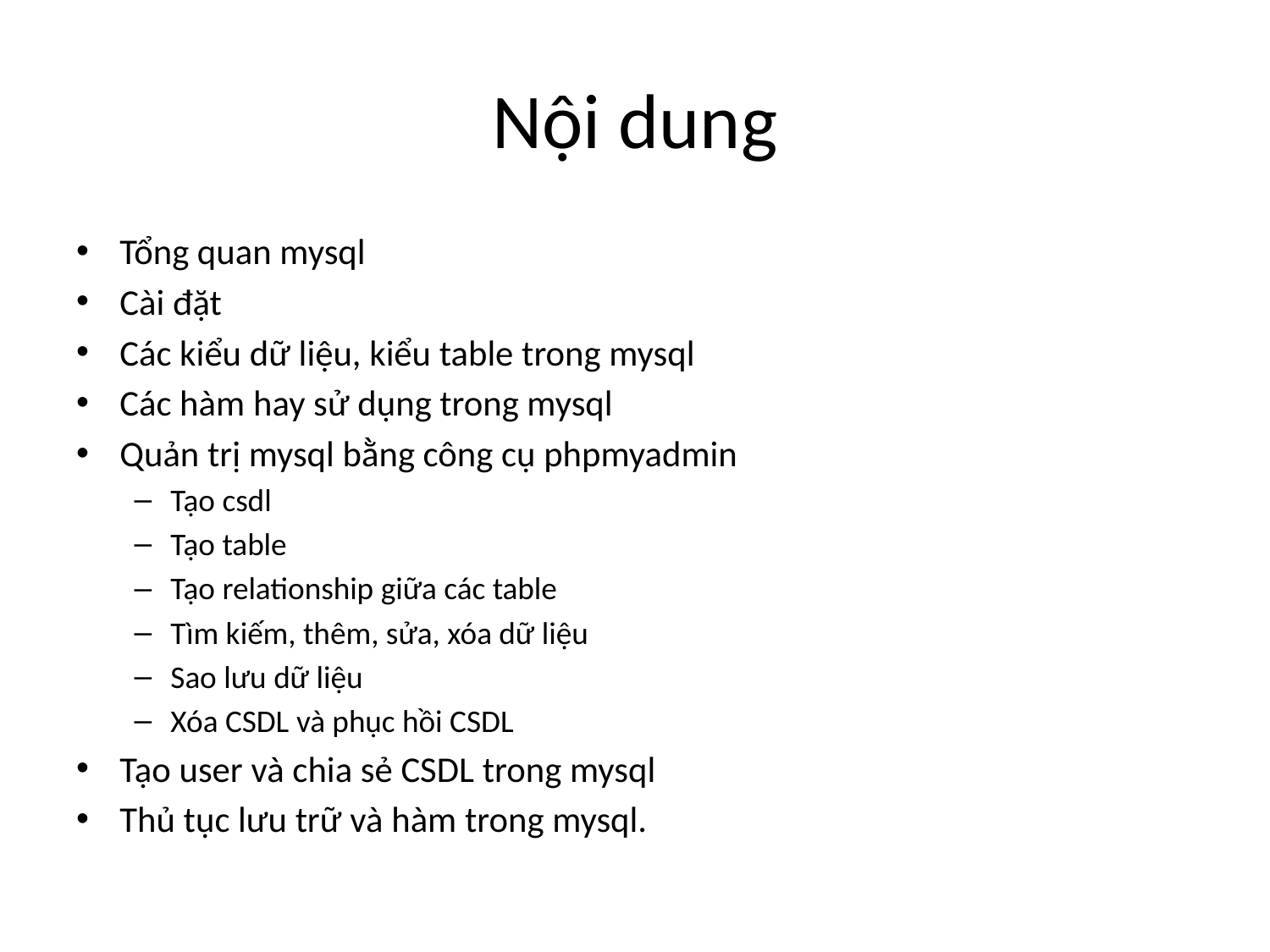

# Nội dung
Tổng quan mysql
Cài đặt
Các kiểu dữ liệu, kiểu table trong mysql
Các hàm hay sử dụng trong mysql
Quản trị mysql bằng công cụ phpmyadmin
Tạo csdl
Tạo table
Tạo relationship giữa các table
Tìm kiếm, thêm, sửa, xóa dữ liệu
Sao lưu dữ liệu
Xóa CSDL và phục hồi CSDL
Tạo user và chia sẻ CSDL trong mysql
Thủ tục lưu trữ và hàm trong mysql.